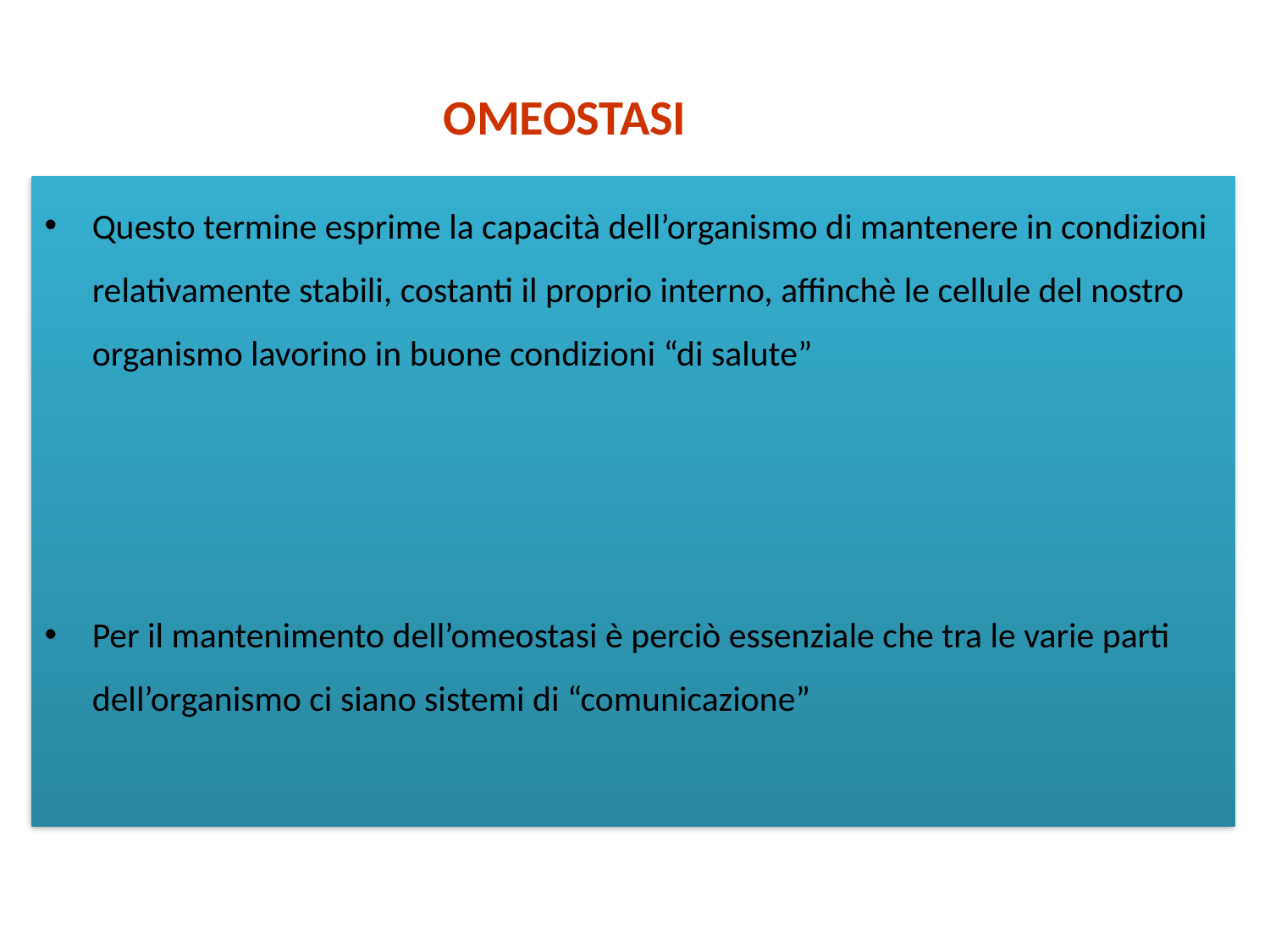

# OMEOSTASI
Questo termine esprime la capacità dell’organismo di mantenere in condizioni relativamente stabili, costanti il proprio interno, affinchè le cellule del nostro organismo lavorino in buone condizioni “di salute”

Per il mantenimento dell’omeostasi è perciò essenziale che tra le varie parti dell’organismo ci siano sistemi di “comunicazione”